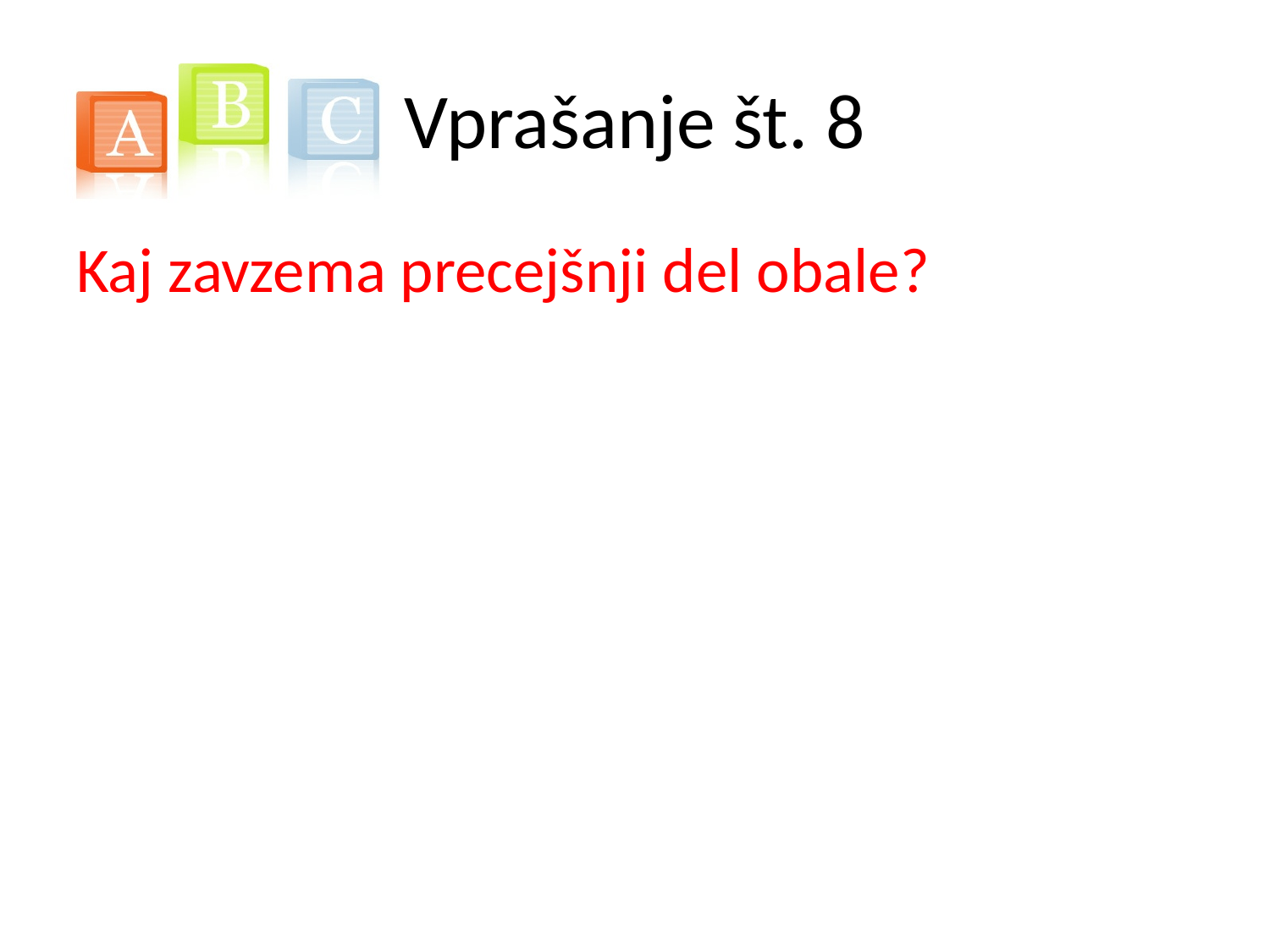

# Vprašanje št. 8
Kaj zavzema precejšnji del obale?